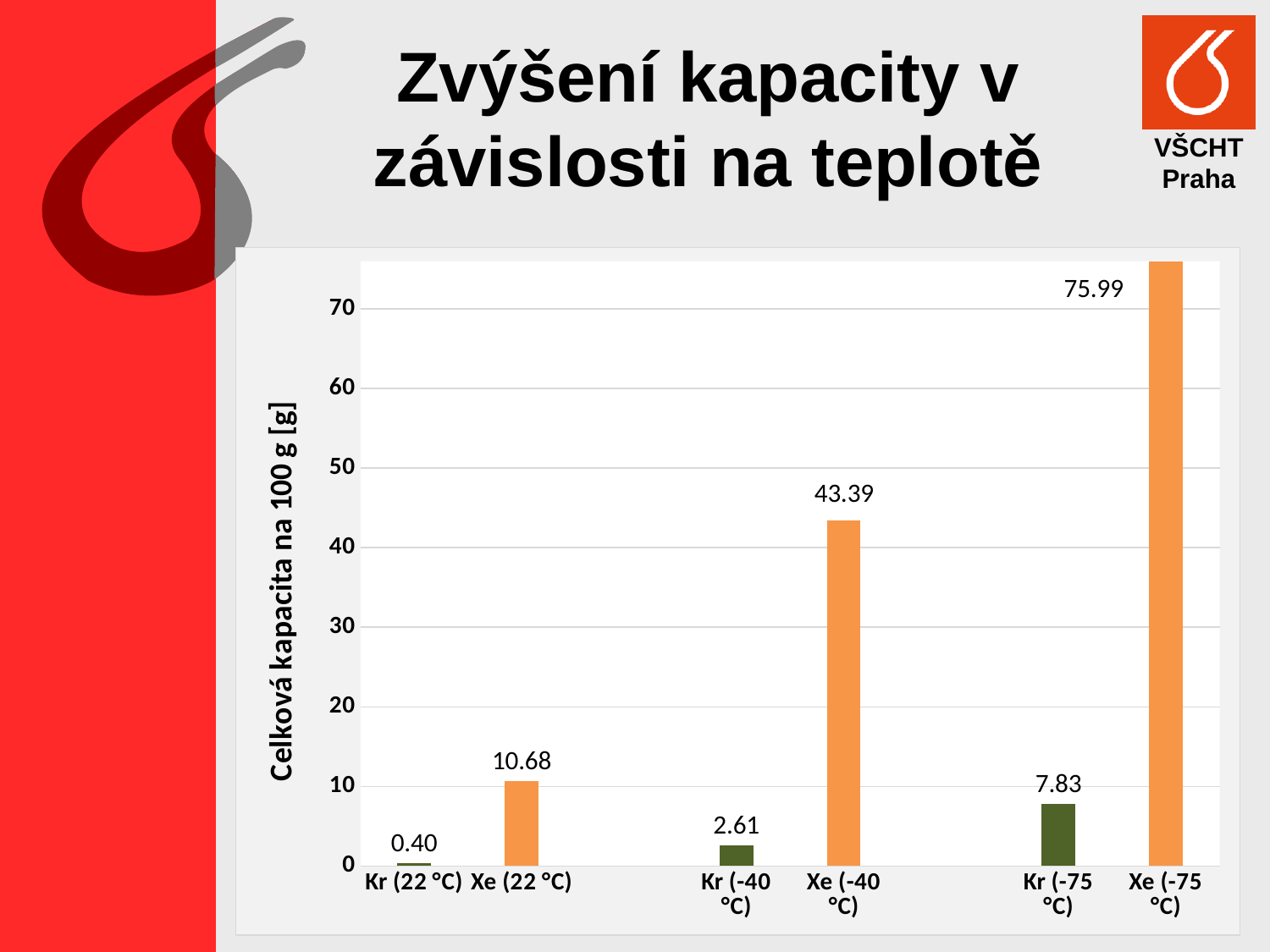

# Zvýšení kapacity v závislosti na teplotě

### Chart

| Category |  |
|---|---|
| Kr (22 °C) | 0.4 |
| Xe (22 °C) | 10.68 |
|  | None |
| Kr (-40 °C) | 2.6108571309464064 |
| Xe (-40 °C) | 43.38543241296475 |
|  | None |
| Kr (-75 °C) | 7.834623682396257 |
| Xe (-75 °C) | 75.98848606402183 |